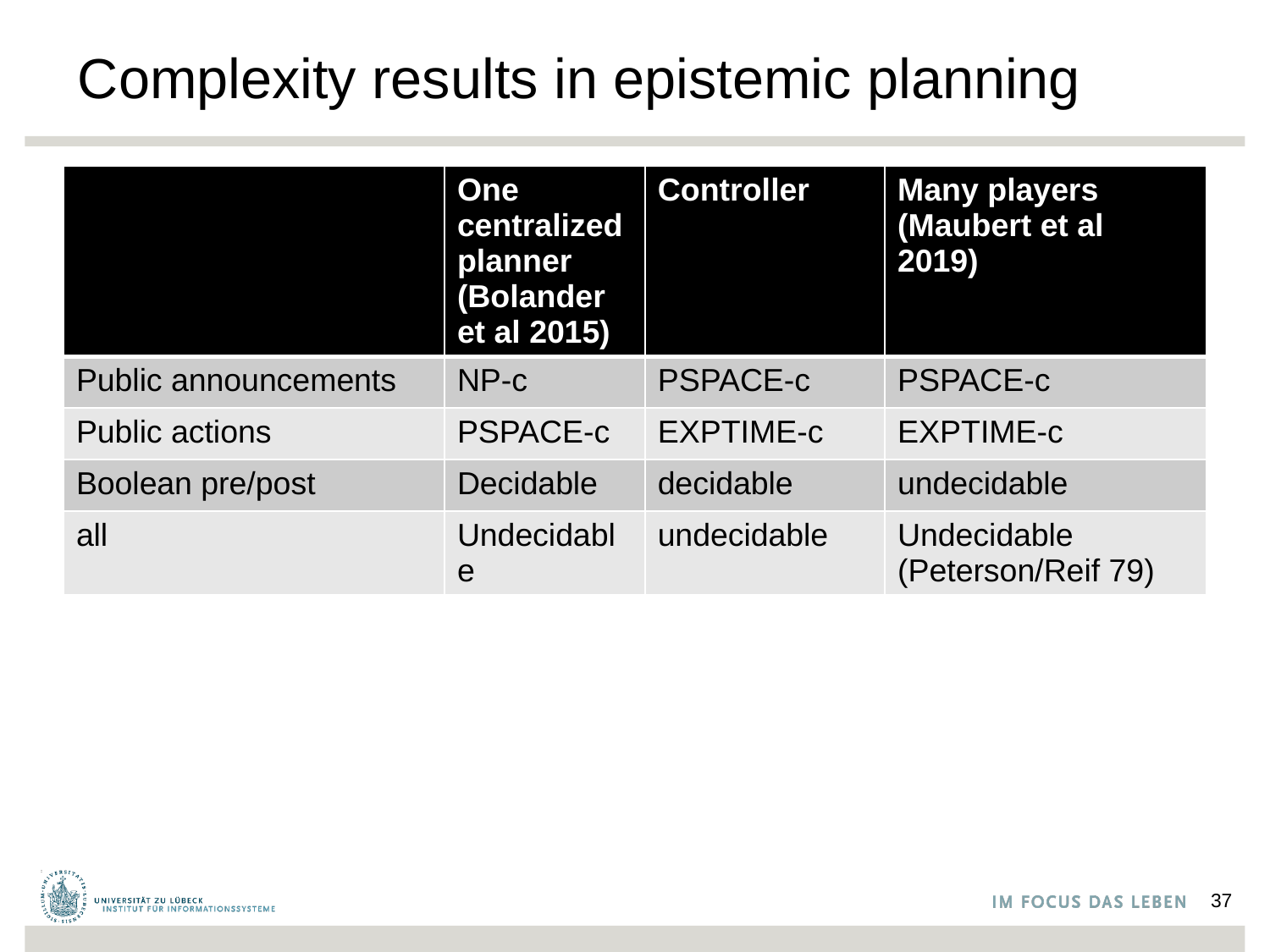

# Complexity results in epistemic planning
|  | One centralized planner (Bolander et al 2015) | Controller | Many players (Maubert et al 2019) |
| --- | --- | --- | --- |
| Public announcements | NP-c | PSPACE-c | PSPACE-c |
| Public actions | PSPACE-c | EXPTIME-c | EXPTIME-c |
| Boolean pre/post | Decidable | decidable | undecidable |
| all | Undecidable | undecidable | Undecidable (Peterson/Reif 79) |
37